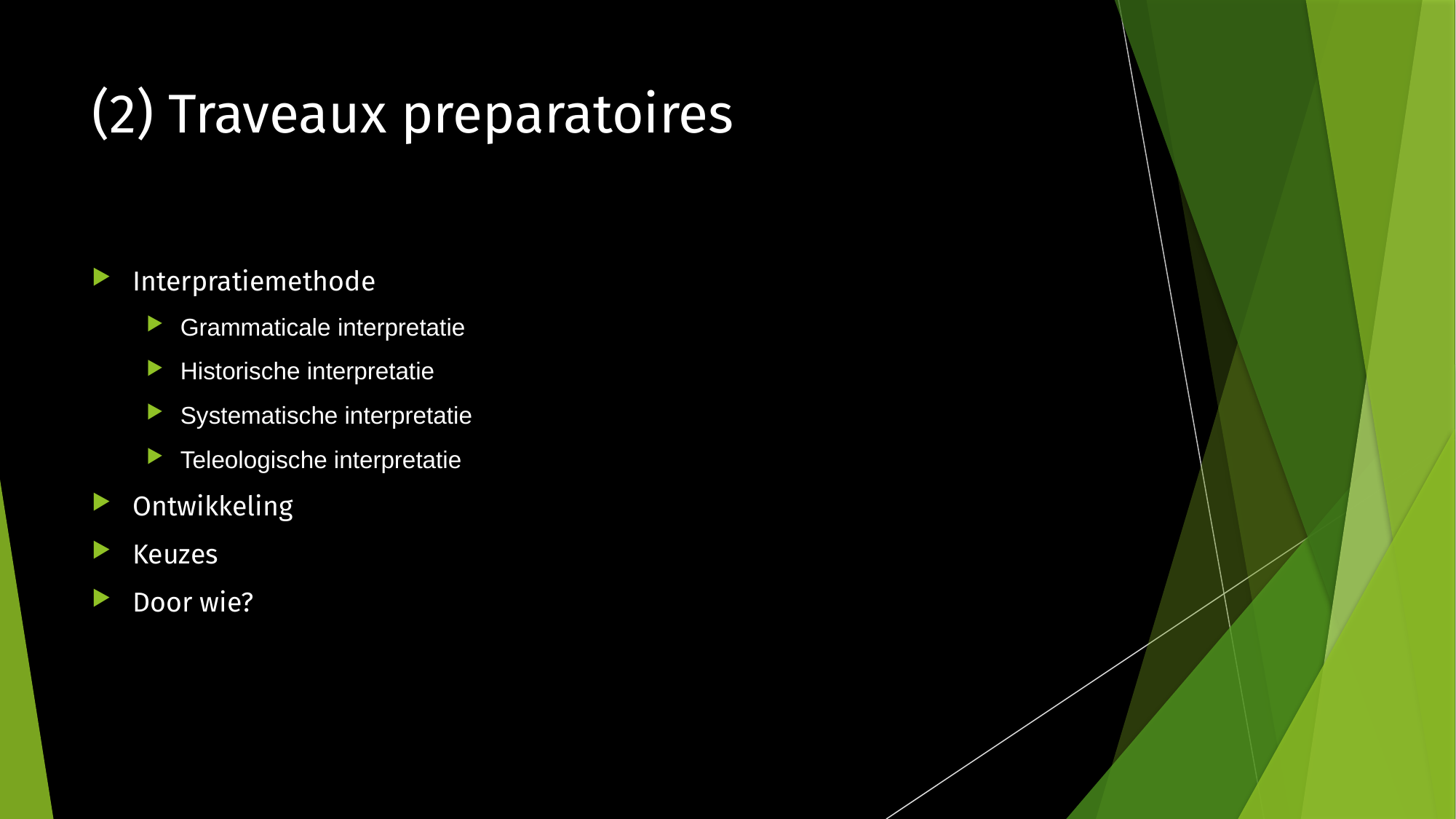

# (2) Traveaux preparatoires
Interpratiemethode
Grammaticale interpretatie
Historische interpretatie
Systematische interpretatie
Teleologische interpretatie
Ontwikkeling
Keuzes
Door wie?